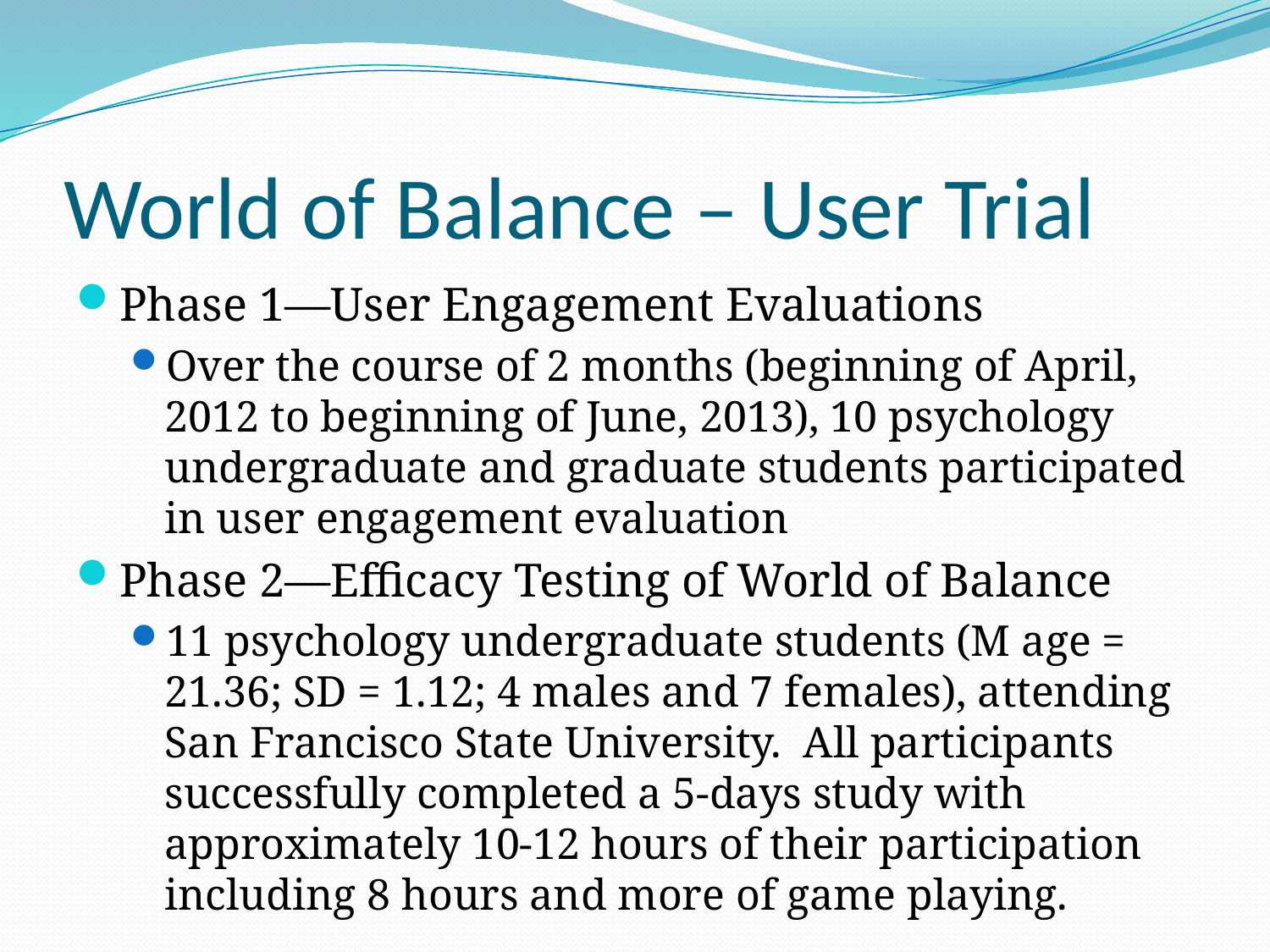

# World of Balance – User Trial
Phase 1—User Engagement Evaluations
Over the course of 2 months (beginning of April, 2012 to beginning of June, 2013), 10 psychology undergraduate and graduate students participated in user engagement evaluation
Phase 2—Efficacy Testing of World of Balance
11 psychology undergraduate students (M age = 21.36; SD = 1.12; 4 males and 7 females), attending San Francisco State University.  All participants successfully completed a 5-days study with approximately 10-12 hours of their participation including 8 hours and more of game playing.